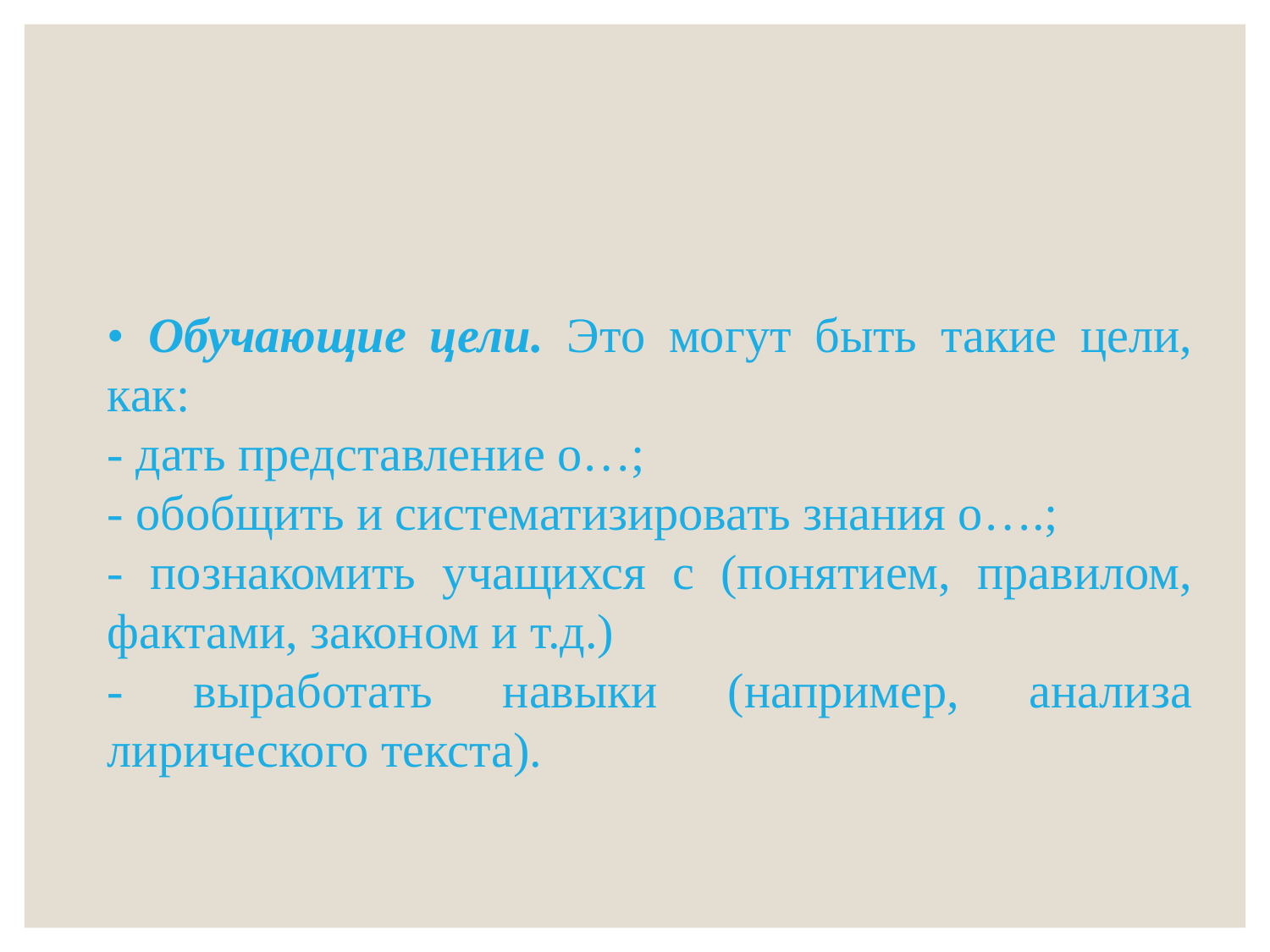

• Обучающие цели. Это могут быть такие цели, как:
- дать представление о…;
- обобщить и систематизировать знания о….;
- познакомить учащихся с (понятием, правилом, фактами, законом и т.д.)
- выработать навыки (например, анализа лирического текста).